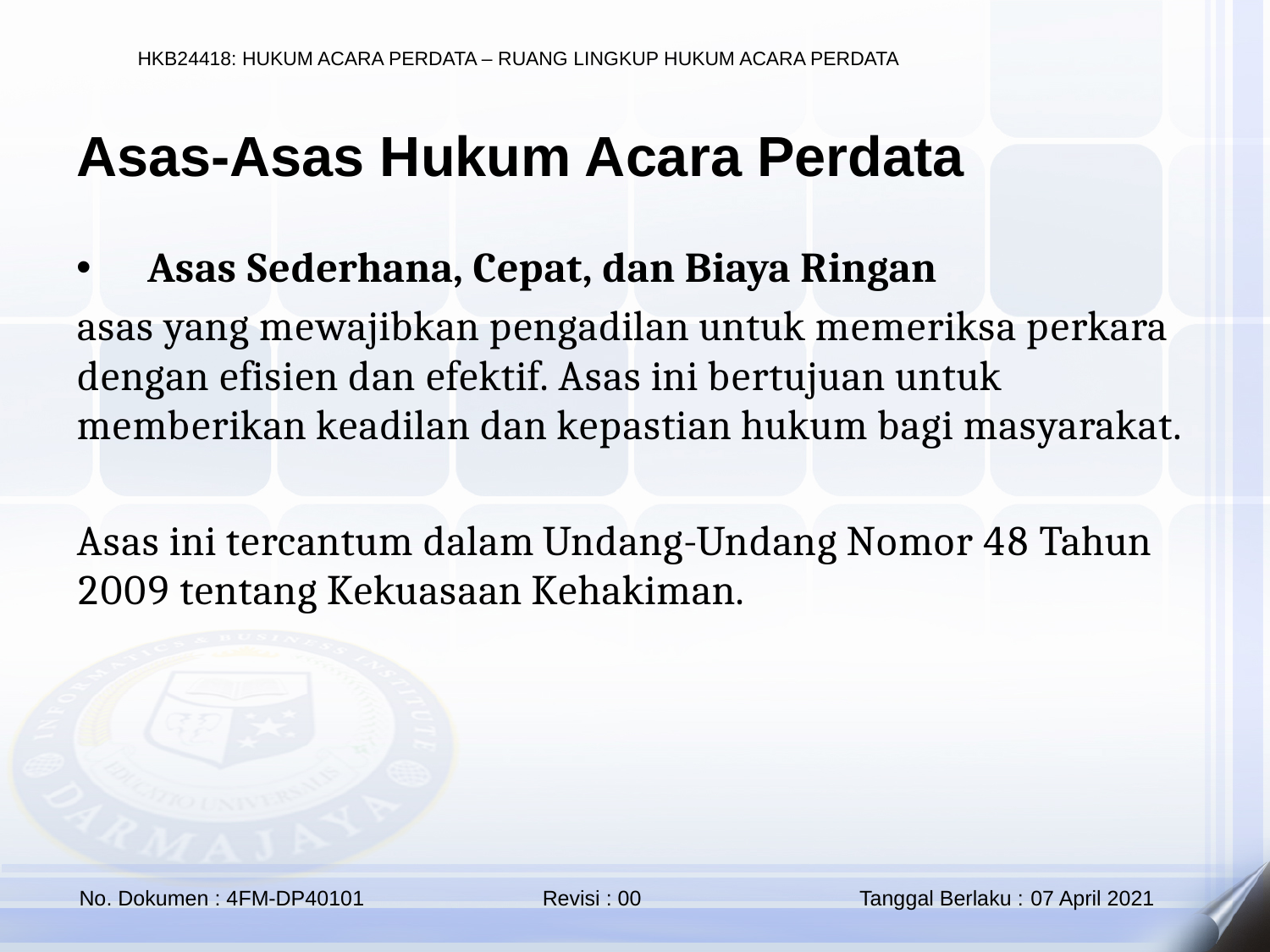

Asas-Asas Hukum Acara Perdata
Asas Sederhana, Cepat, dan Biaya Ringan
asas yang mewajibkan pengadilan untuk memeriksa perkara dengan efisien dan efektif. Asas ini bertujuan untuk memberikan keadilan dan kepastian hukum bagi masyarakat.

Asas ini tercantum dalam Undang-Undang Nomor 48 Tahun 2009 tentang Kekuasaan Kehakiman.